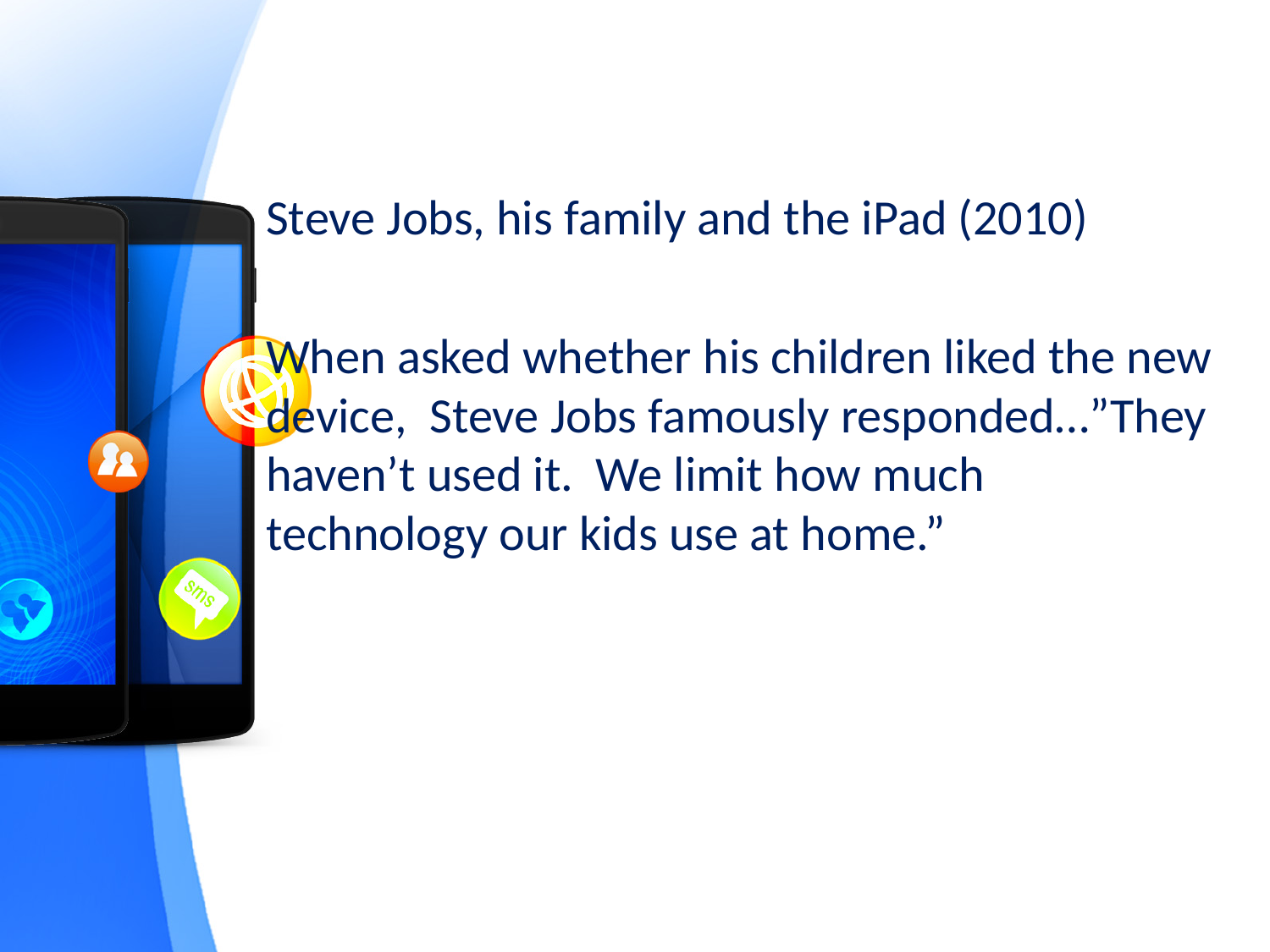

#
Steve Jobs, his family and the iPad (2010)

When asked whether his children liked the new device,  Steve Jobs famously responded…”They haven’t used it.  We limit how much technology our kids use at home.”